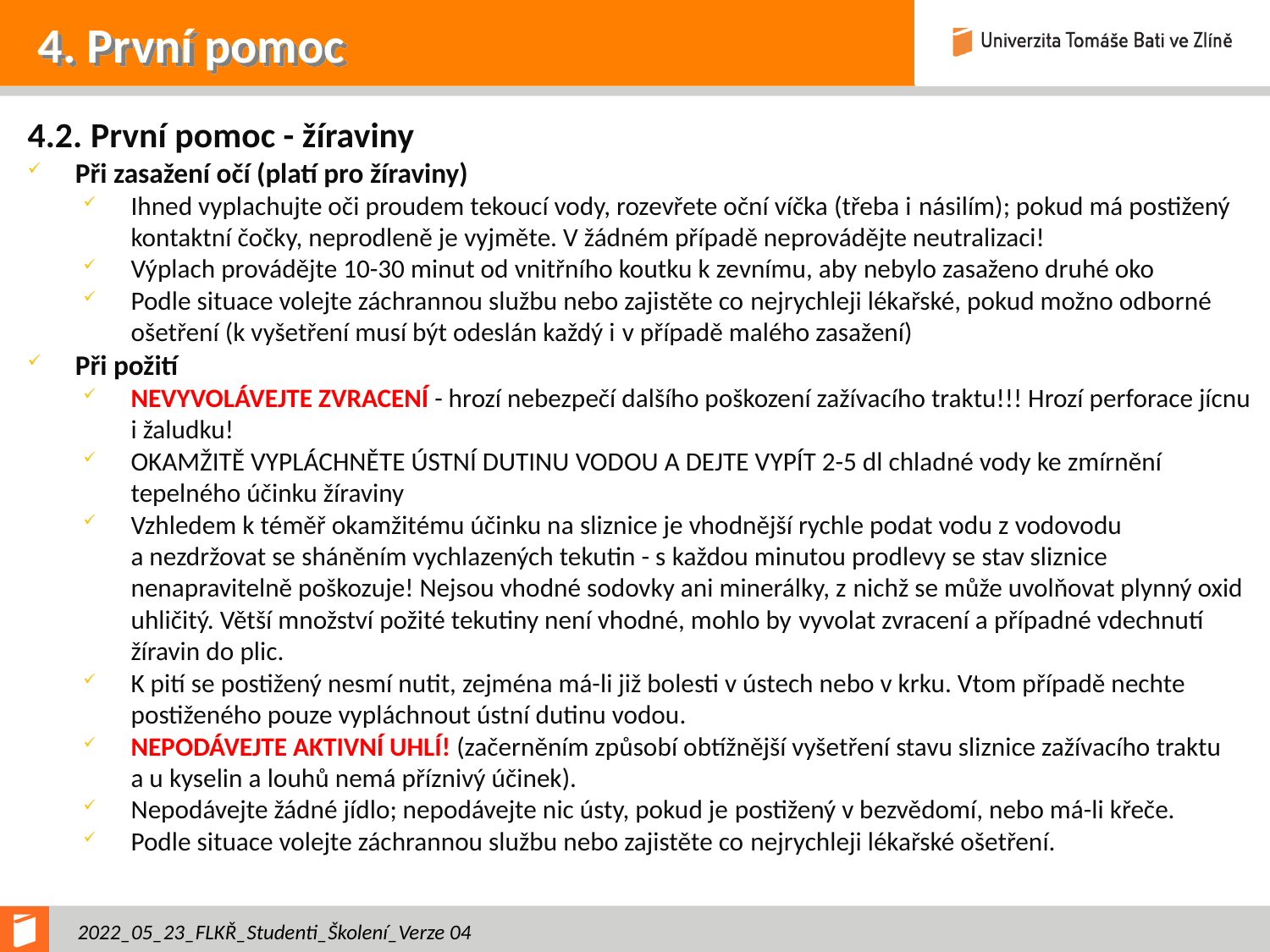

# 4. První pomoc
4.2. První pomoc - žíraviny
Při zasažení očí (platí pro žíraviny)
Ihned vyplachujte oči proudem tekoucí vody, rozevřete oční víčka (třeba i násilím); pokud má postižený kontaktní čočky, neprodleně je vyjměte. V žádném případě neprovádějte neutralizaci!
Výplach provádějte 10-30 minut od vnitřního koutku k zevnímu, aby nebylo zasaženo druhé oko
Podle situace volejte záchrannou službu nebo zajistěte co nejrychleji lékařské, pokud možno odborné ošetření (k vyšetření musí být odeslán každý i v případě malého zasažení)
Při požití
NEVYVOLÁVEJTE ZVRACENÍ - hrozí nebezpečí dalšího poškození zažívacího traktu!!! Hrozí perforace jícnu i žaludku!
OKAMŽITĚ VYPLÁCHNĚTE ÚSTNÍ DUTINU VODOU A DEJTE VYPÍT 2-5 dl chladné vody ke zmírnění tepelného účinku žíraviny
Vzhledem k téměř okamžitému účinku na sliznice je vhodnější rychle podat vodu z vodovodu a nezdržovat se sháněním vychlazených tekutin - s každou minutou prodlevy se stav sliznice nenapravitelně poškozuje! Nejsou vhodné sodovky ani minerálky, z nichž se může uvolňovat plynný oxid uhličitý. Větší množství požité tekutiny není vhodné, mohlo by vyvolat zvracení a případné vdechnutí žíravin do plic.
K pití se postižený nesmí nutit, zejména má-li již bolesti v ústech nebo v krku. Vtom případě nechte postiženého pouze vypláchnout ústní dutinu vodou.
NEPODÁVEJTE AKTIVNÍ UHLÍ! (začerněním způsobí obtížnější vyšetření stavu sliznice zažívacího traktu a u kyselin a louhů nemá příznivý účinek).
Nepodávejte žádné jídlo; nepodávejte nic ústy, pokud je postižený v bezvědomí, nebo má-li křeče.
Podle situace volejte záchrannou službu nebo zajistěte co nejrychleji lékařské ošetření.

2022_05_23_FLKŘ_Studenti_Školení_Verze 04